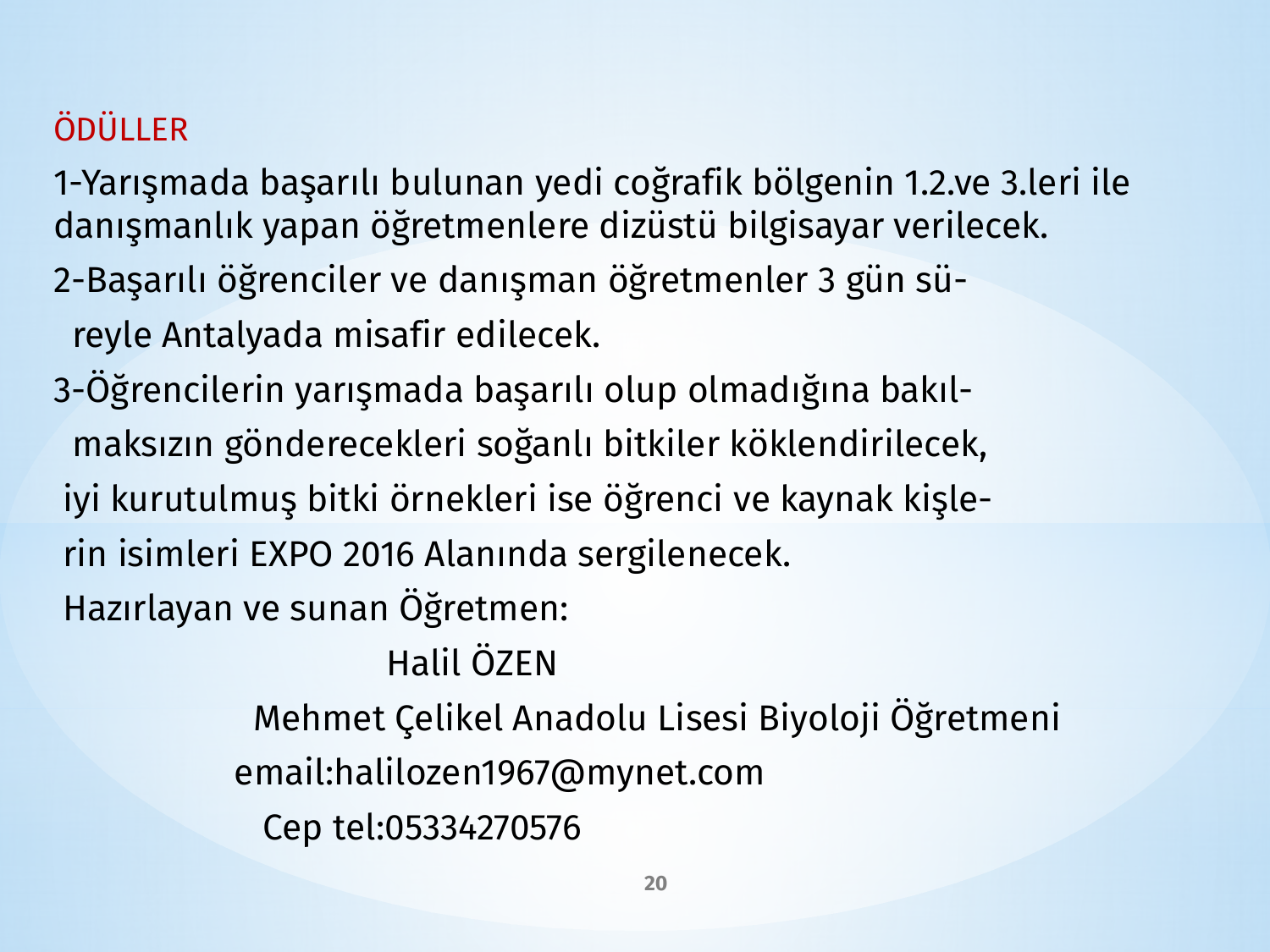

ÖDÜLLER
1-Yarışmada başarılı bulunan yedi coğrafik bölgenin 1.2.ve 3.leri ile danışmanlık yapan öğretmenlere dizüstü bilgisayar verilecek.
2-Başarılı öğrenciler ve danışman öğretmenler 3 gün sü-
  reyle Antalyada misafir edilecek.
3-Öğrencilerin yarışmada başarılı olup olmadığına bakıl-
  maksızın gönderecekleri soğanlı bitkiler köklendirilecek,
 iyi kurutulmuş bitki örnekleri ise öğrenci ve kaynak kişle-
 rin isimleri EXPO 2016 Alanında sergilenecek.
 Hazırlayan ve sunan Öğretmen:
                                   Halil ÖZEN
                     Mehmet Çelikel Anadolu Lisesi Biyoloji Öğretmeni
                   email:halilozen1967@mynet.com
                      Cep tel:05334270576

20